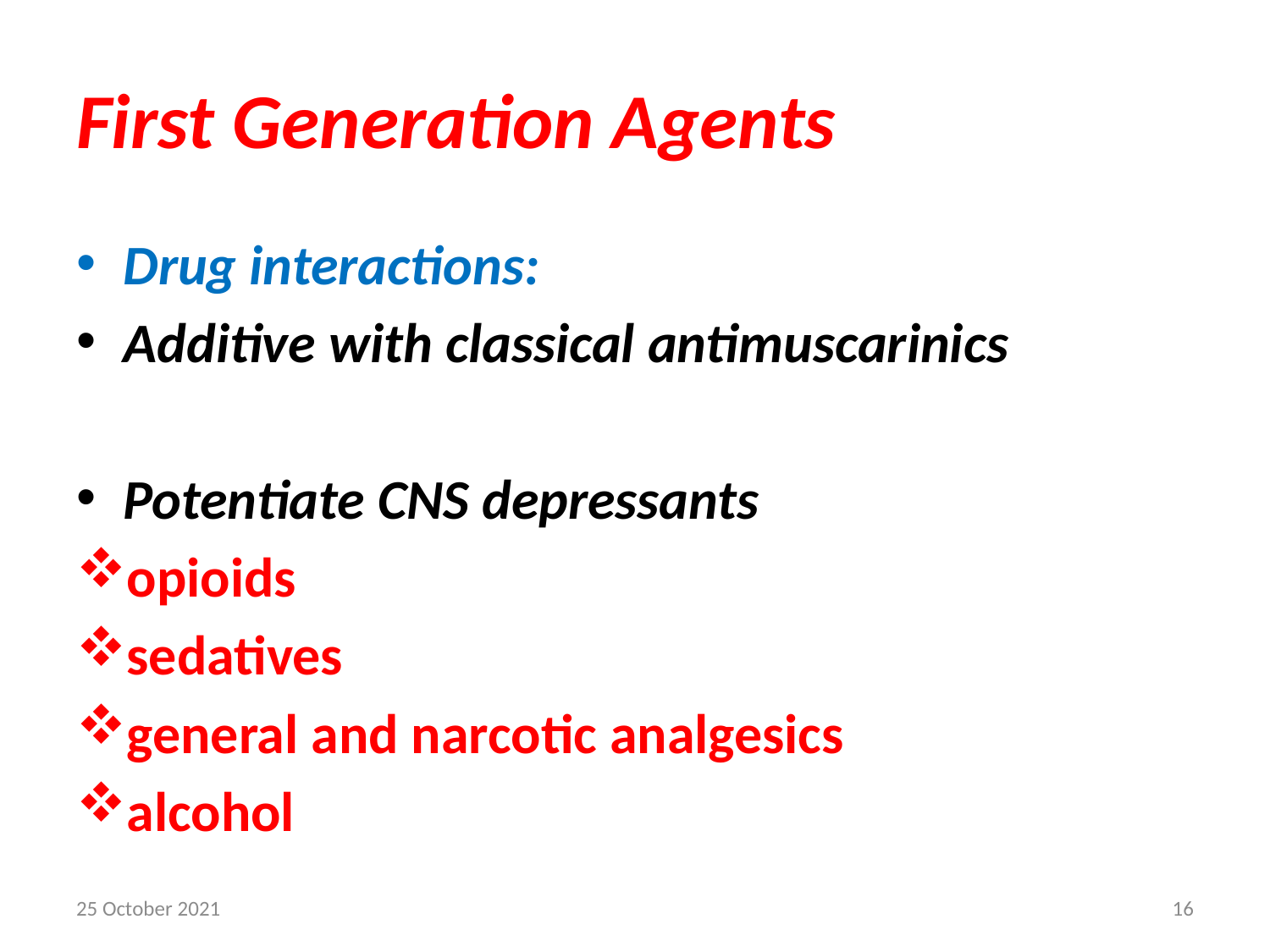

# First Generation Agents
Drug interactions:
Additive with classical antimuscarinics

Potentiate CNS depressants
opioids
sedatives
general and narcotic analgesics
alcohol

25 October 2021
16